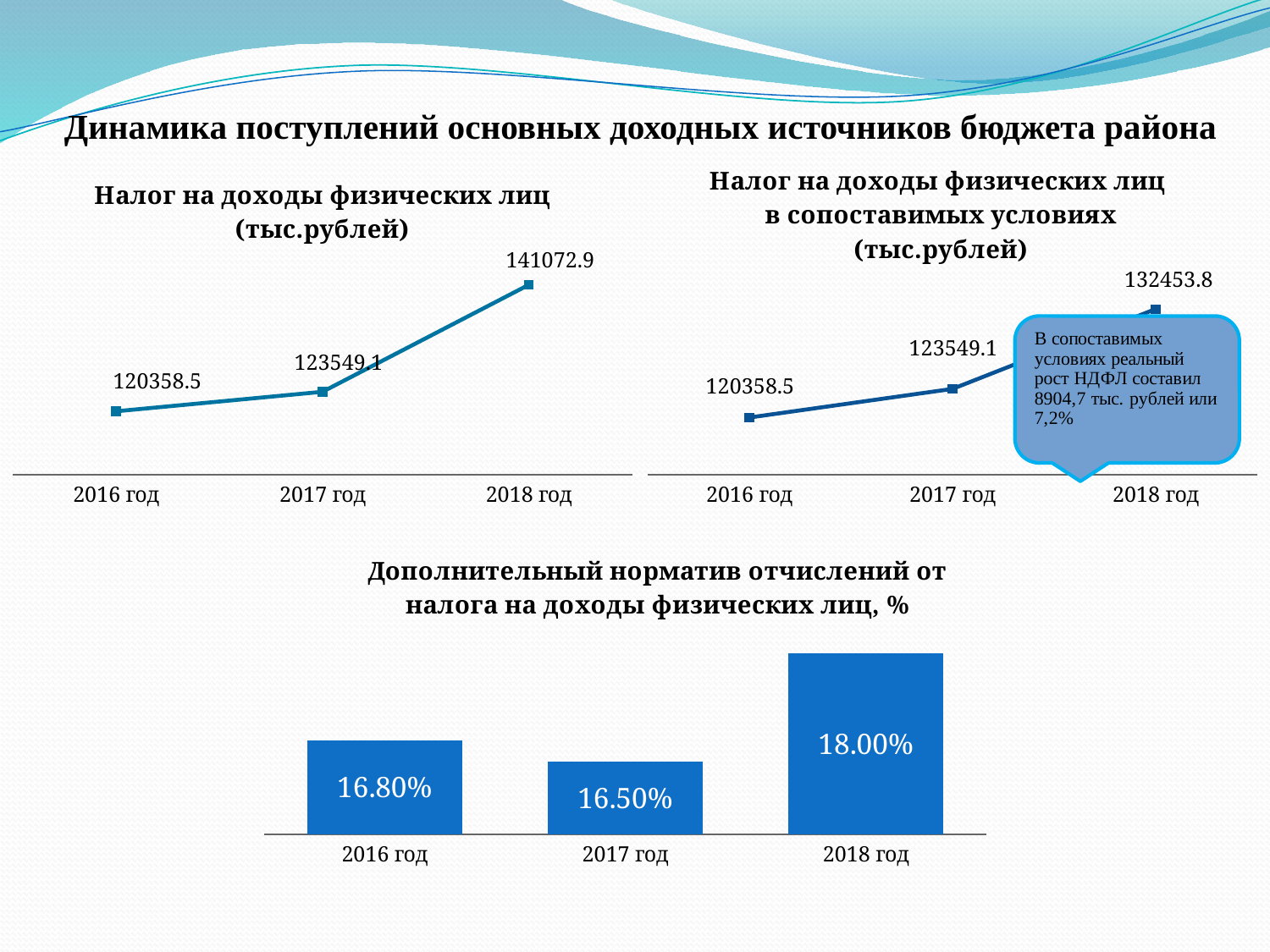

# Динамика поступлений основных доходных источников бюджета района

### Chart: Налог на доходы физических лиц (тыс.рублей)

| Category |  |
|---|---|
| 2016 год | 120358.5 |
| 2017 год | 123549.1 |
| 2018 год | 141072.9 |

### Chart: Налог на доходы физических лиц
в сопоставимых условиях (тыс.рублей)

| Category |  |
|---|---|
| 2016 год | 120358.5 |
| 2017 год | 123549.1 |
| 2018 год | 132453.8 |

### Chart: Дополнительный норматив отчислений от налога на доходы физических лиц, %

| Category |  |
|---|---|
| 2016 год | 0.168 |
| 2017 год | 0.165 |
| 2018 год | 0.18000000000000016 |